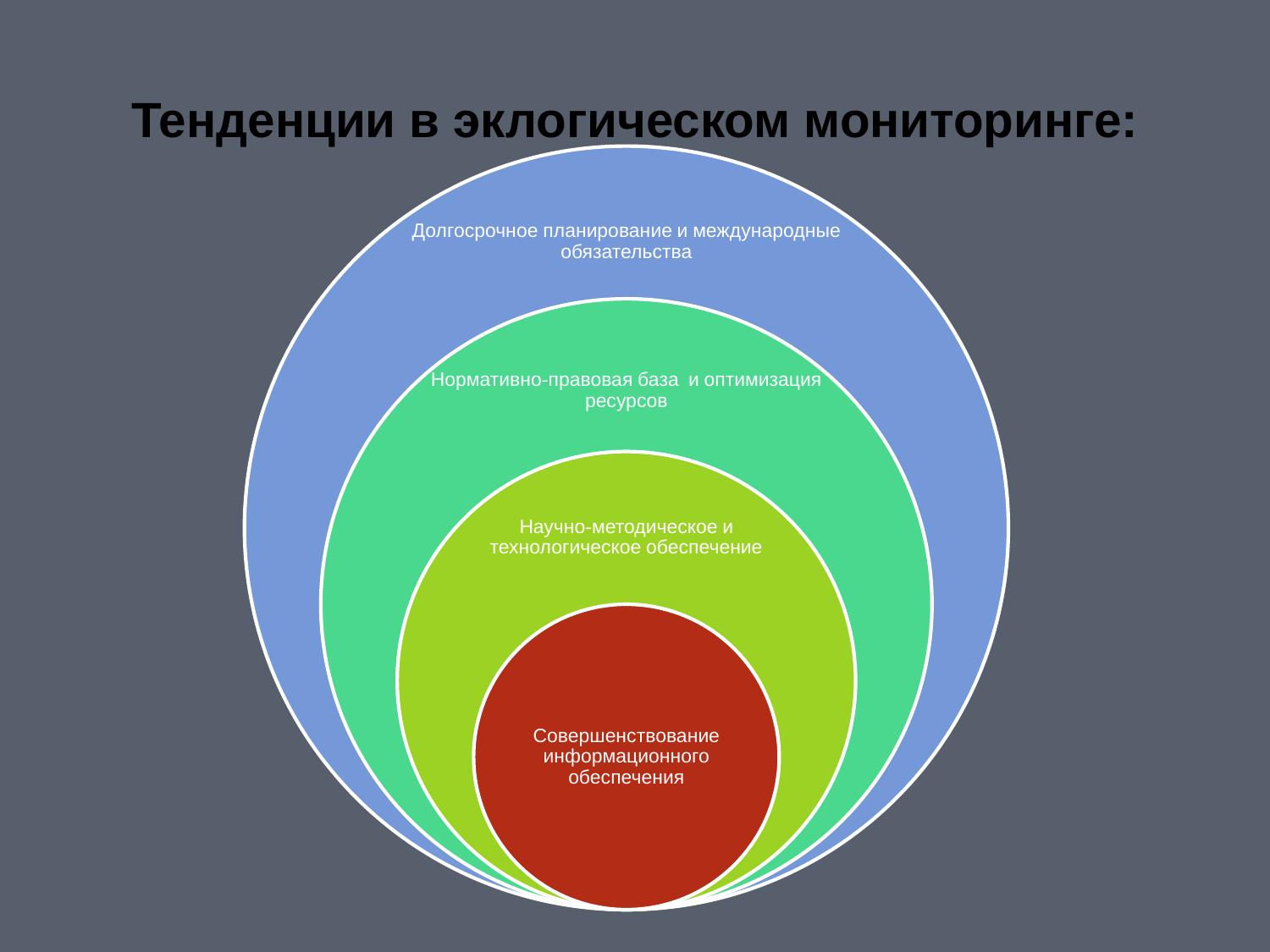

# Тенденции в эклогическом мониторинге:
Долгосрочное планирование и международные обязательства
Нормативно-правовая база  и оптимизация ресурсов
Научно-методическое и технологическое обеспечение
Совершенствование информационного обеспечения